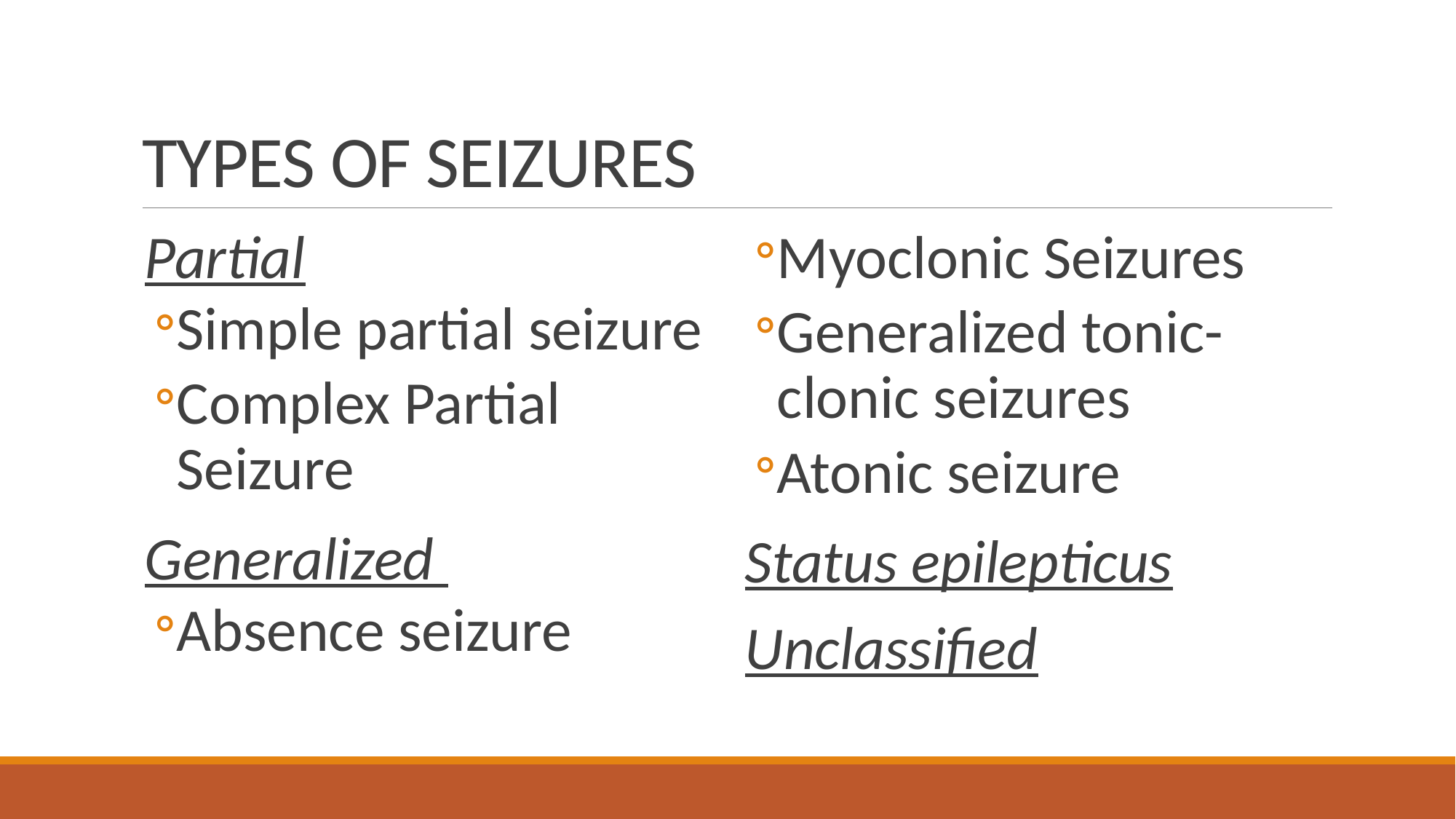

# TYPES OF SEIZURES
Partial
Simple partial seizure
Complex Partial Seizure
Generalized
Absence seizure
Myoclonic Seizures
Generalized tonic-clonic seizures
Atonic seizure
Status epilepticus
Unclassified